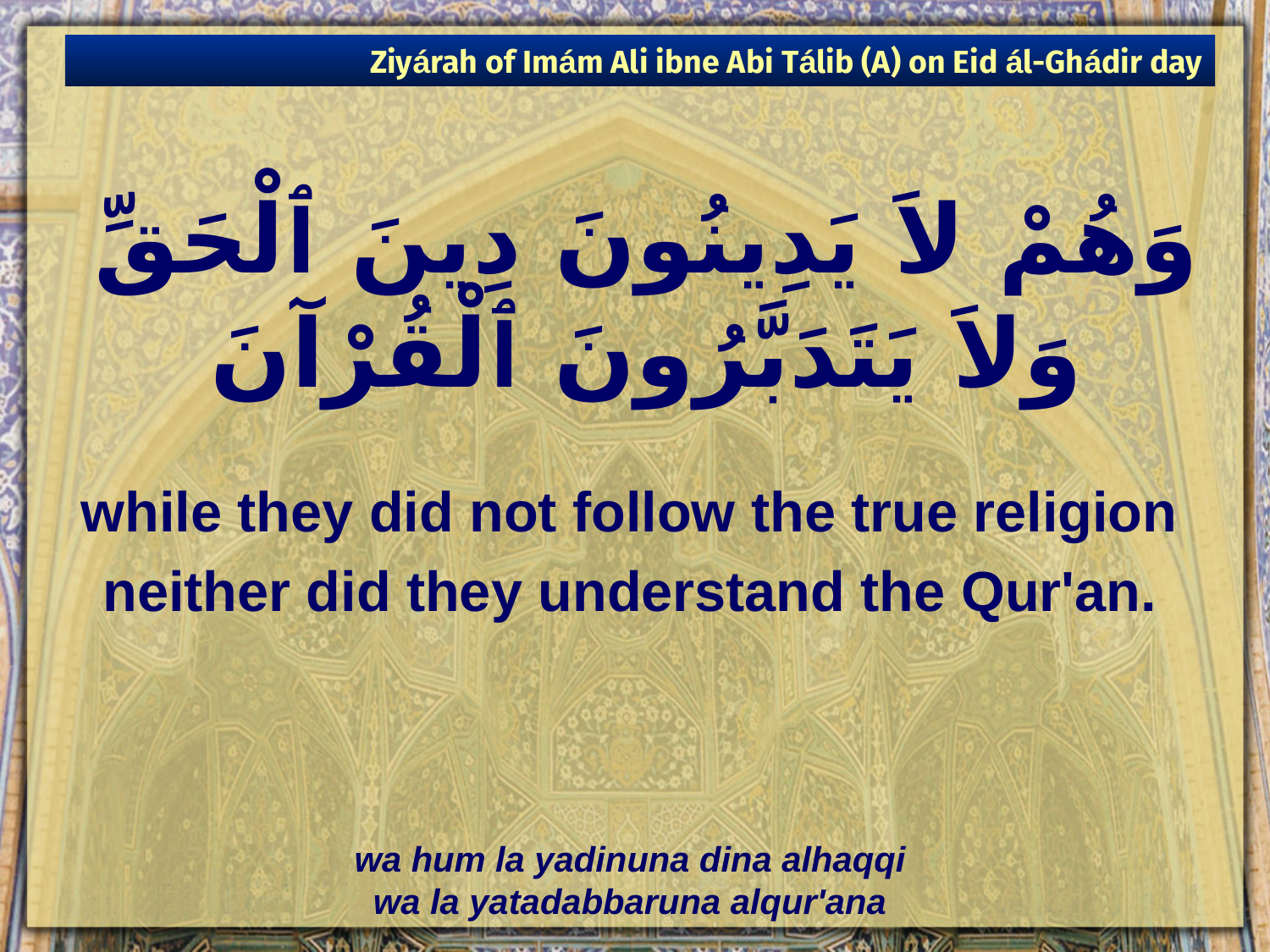

Ziyárah of Imám Ali ibne Abi Tálib (A) on Eid ál-Ghádir day
# وَهُمْ لاَ يَدِينُونَ دِينَ ٱلْحَقِّ وَلاَ يَتَدَبَّرُونَ ٱلْقُرْآنَ
while they did not follow the true religion
neither did they understand the Qur'an.
wa hum la yadinuna dina alhaqqi
wa la yatadabbaruna alqur'ana